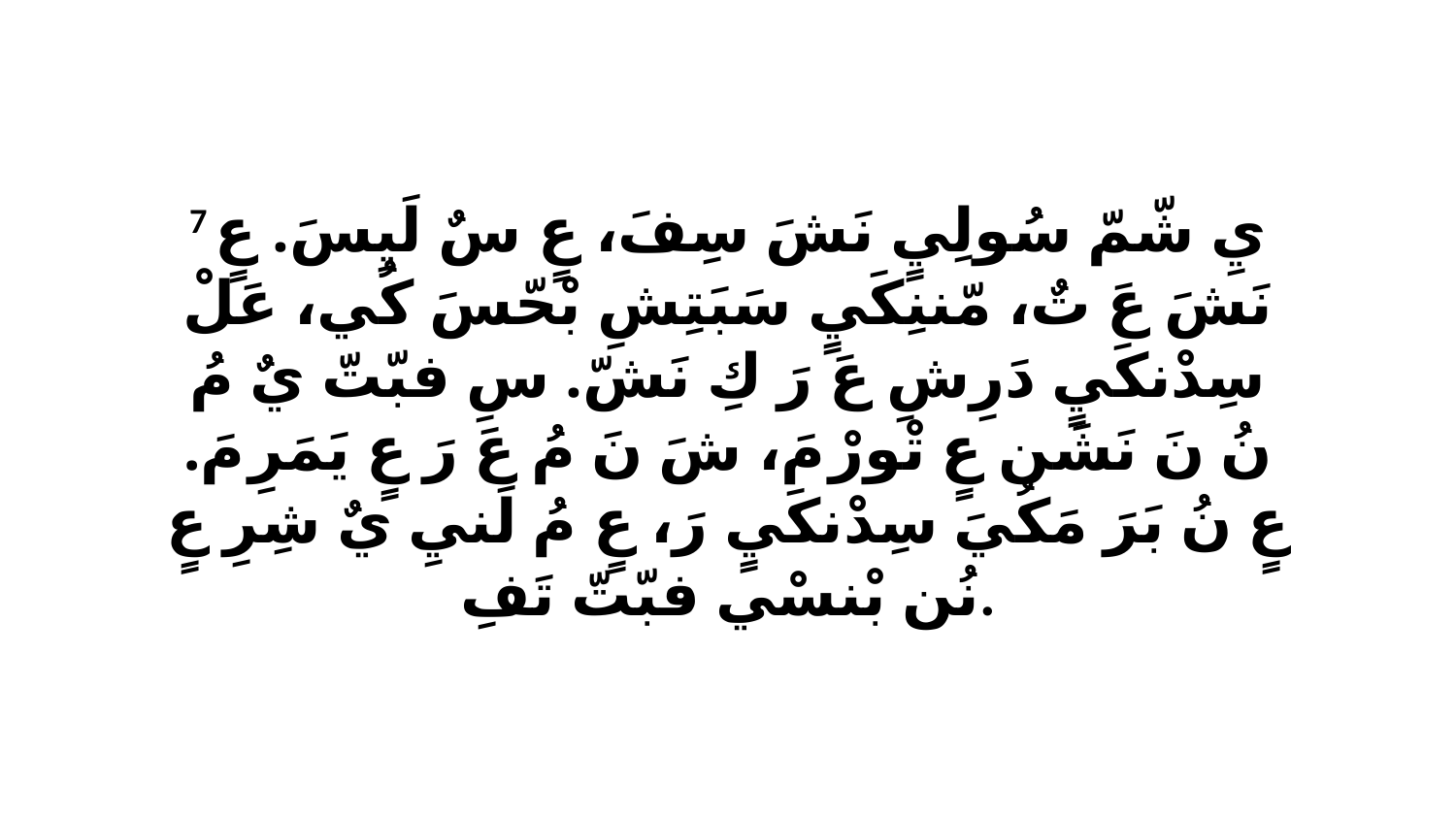

7 يِ شّمّ سُولِيٍ نَشَ سِفَ، عٍ سٌ لَيِسَ. عٍ نَشَ عَ تٌ، مّننِكَيٍ سَبَتِشِ بْحّسَ كُي، عَلْ سِدْنكَيٍ دَرِشِ عَ رَ كِ نَشّ. سِ فبّتّ يٌ مُ نُ نَ نَشَن عٍ تْورْ مَ، شَ نَ مُ عَ رَ عٍ يَمَرِ مَ. عٍ نُ بَرَ مَكُيَ سِدْنكَيٍ رَ، عٍ مُ لَنيِ يٌ شِرِ عٍ نُن بْنسْي فبّتّ تَفِ.